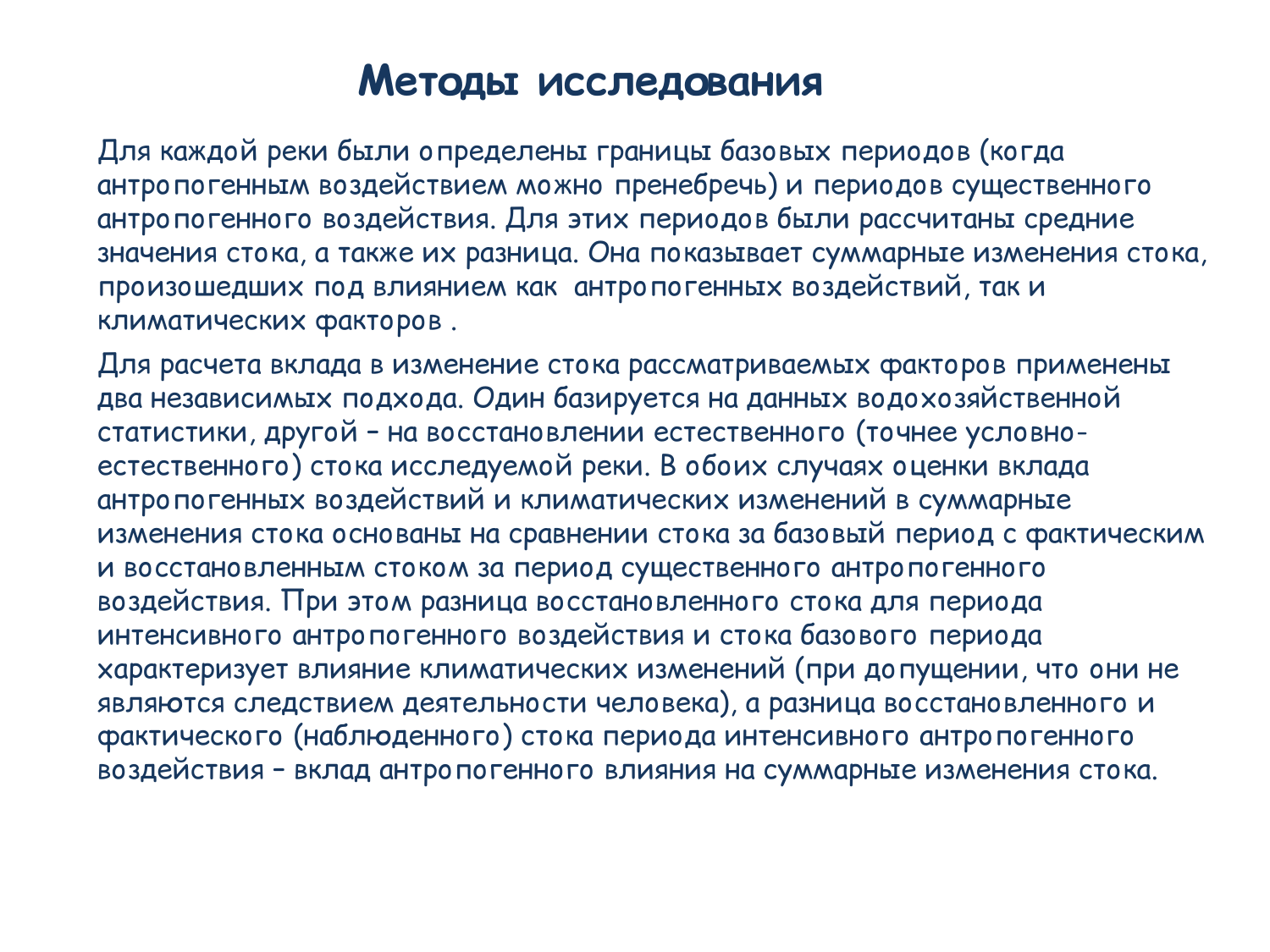

Методы исследования
Для каждой реки были определены границы базовых периодов (когда антропогенным воздействием можно пренебречь) и периодов существенного антропогенного воздействия. Для этих периодов были рассчитаны средние значения стока, а также их разница. Она показывает суммарные изменения стока, произошедших под влиянием как  антропогенных воздействий, так и климатических факторов .
Для расчета вклада в изменение стока рассматриваемых факторов применены два независимых подхода. Один базируется на данных водохозяйственной статистики, другой – на восстановлении естественного (точнее условно-естественного) стока исследуемой реки. В обоих случаях оценки вклада антропогенных воздействий и климатических изменений в суммарные изменения стока основаны на сравнении стока за базовый период с фактическим и восстановленным стоком за период существенного антропогенного воздействия. При этом разница восстановленного стока для периода интенсивного антропогенного воздействия и стока базового периода характеризует влияние климатических изменений (при допущении, что они не являются следствием деятельности человека), а разница восстановленного и фактического (наблюденного) стока периода интенсивного антропогенного воздействия – вклад антропогенного влияния на суммарные изменения стока.